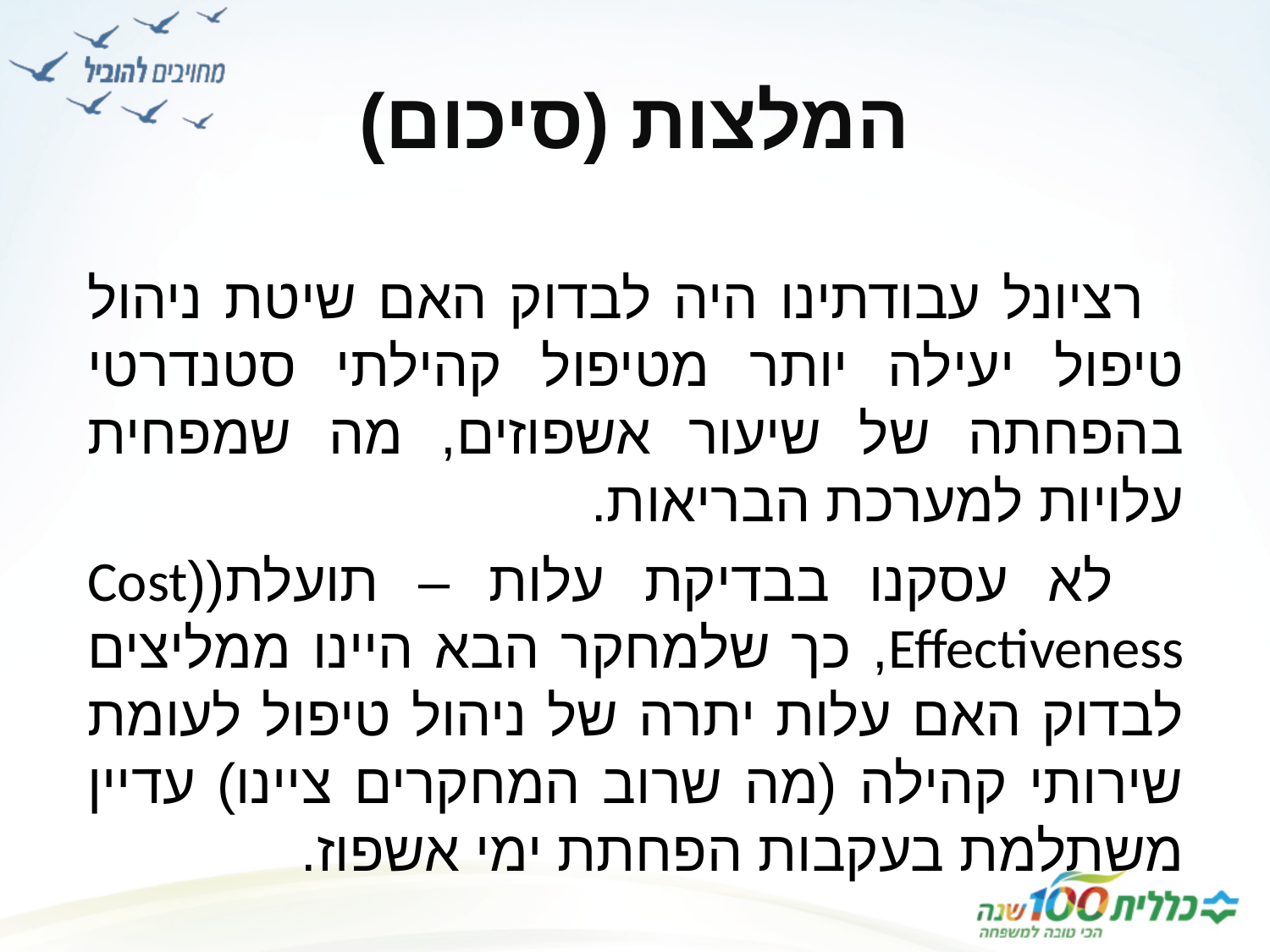

# המלצות (סיכום)
    רציונל עבודתינו היה לבדוק האם שיטת ניהול טיפול יעילה יותר מטיפול קהילתי סטנדרטי בהפחתה של שיעור אשפוזים, מה שמפחית עלויות למערכת הבריאות.
   לא עסקנו בבדיקת עלות – תועלת((Cost Effectiveness, כך שלמחקר הבא היינו ממליצים לבדוק האם עלות יתרה של ניהול טיפול לעומת שירותי קהילה (מה שרוב המחקרים ציינו) עדיין משתלמת בעקבות הפחתת ימי אשפוז.